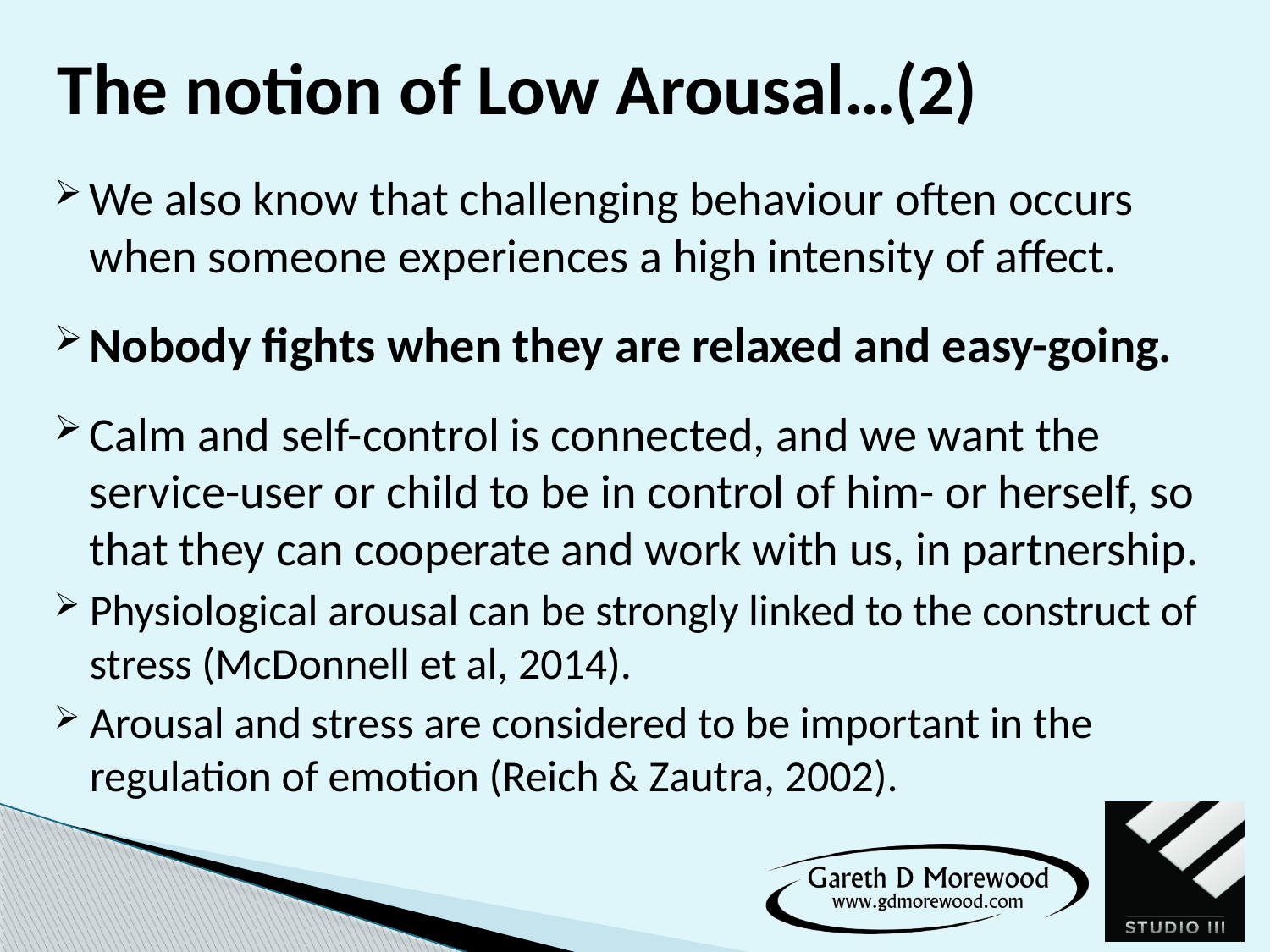

# The notion of Low Arousal…(2)
We also know that challenging behaviour often occurs when someone experiences a high intensity of affect.

Nobody fights when they are relaxed and easy-going.

Calm and self-control is connected, and we want the service-user or child to be in control of him- or herself, so that they can cooperate and work with us, in partnership.
Physiological arousal can be strongly linked to the construct of stress (McDonnell et al, 2014).
Arousal and stress are considered to be important in the regulation of emotion (Reich & Zautra, 2002).